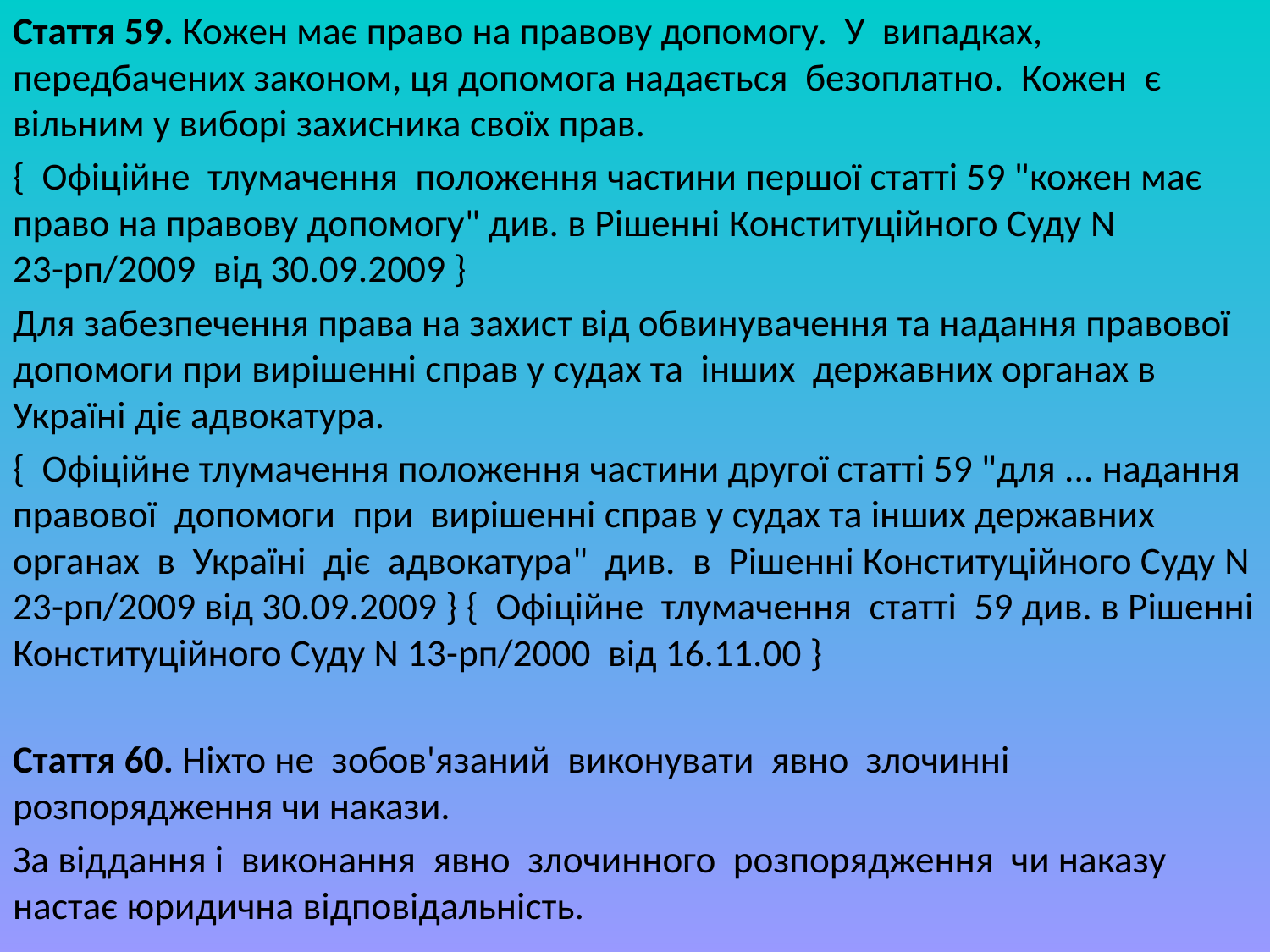

Стаття 59. Кожен має право на правову допомогу.  У  випадках, передбачених законом, ця допомога надається  безоплатно.  Кожен  є вільним у виборі захисника своїх прав.
{  Офіційне  тлумачення  положення частини першої статті 59 "кожен має право на правову допомогу" див. в Рішенні Конституційного Суду N 23-рп/2009  від 30.09.2009 }
Для забезпечення права на захист від обвинувачення та надання правової допомоги при вирішенні справ у судах та  інших  державних органах в Україні діє адвокатура.
{  Офіційне тлумачення положення частини другої статті 59 "для ... надання  правової  допомоги  при  вирішенні справ у судах та інших державних  органах  в  Україні  діє  адвокатура"  див.  в  Рішенні Конституційного Суду N 23-рп/2009 від 30.09.2009 } {  Офіційне  тлумачення  статті  59 див. в Рішенні Конституційного Суду N 13-рп/2000  від 16.11.00 }

Стаття 60. Ніхто не  зобов'язаний  виконувати  явно  злочинні розпорядження чи накази.
За віддання і  виконання  явно  злочинного  розпорядження  чи наказу настає юридична відповідальність.